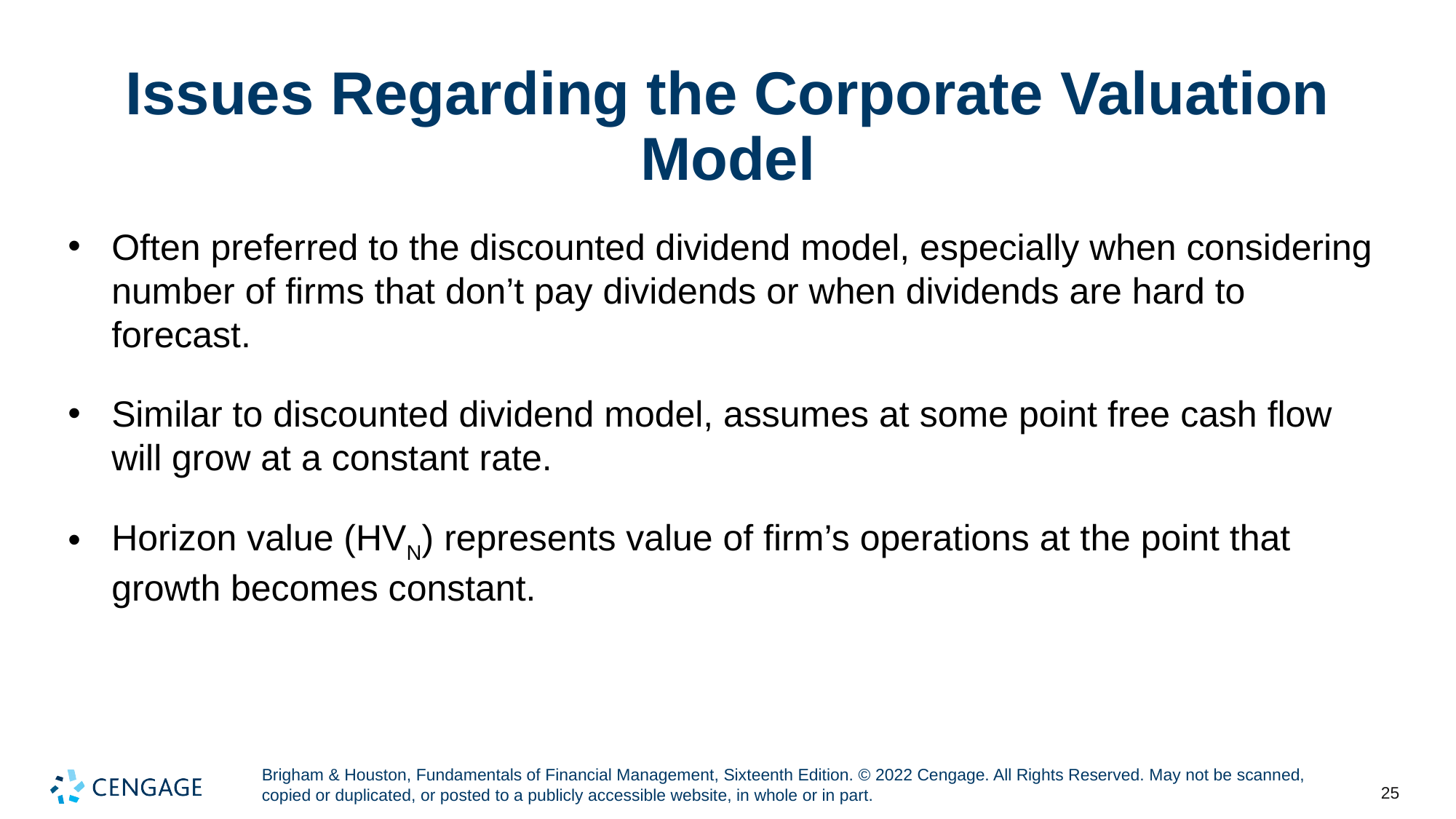

# Issues Regarding the Corporate Valuation Model
Often preferred to the discounted dividend model, especially when considering number of firms that don’t pay dividends or when dividends are hard to forecast.
Similar to discounted dividend model, assumes at some point free cash flow will grow at a constant rate.
Horizon value (HVN) represents value of firm’s operations at the point that growth becomes constant.